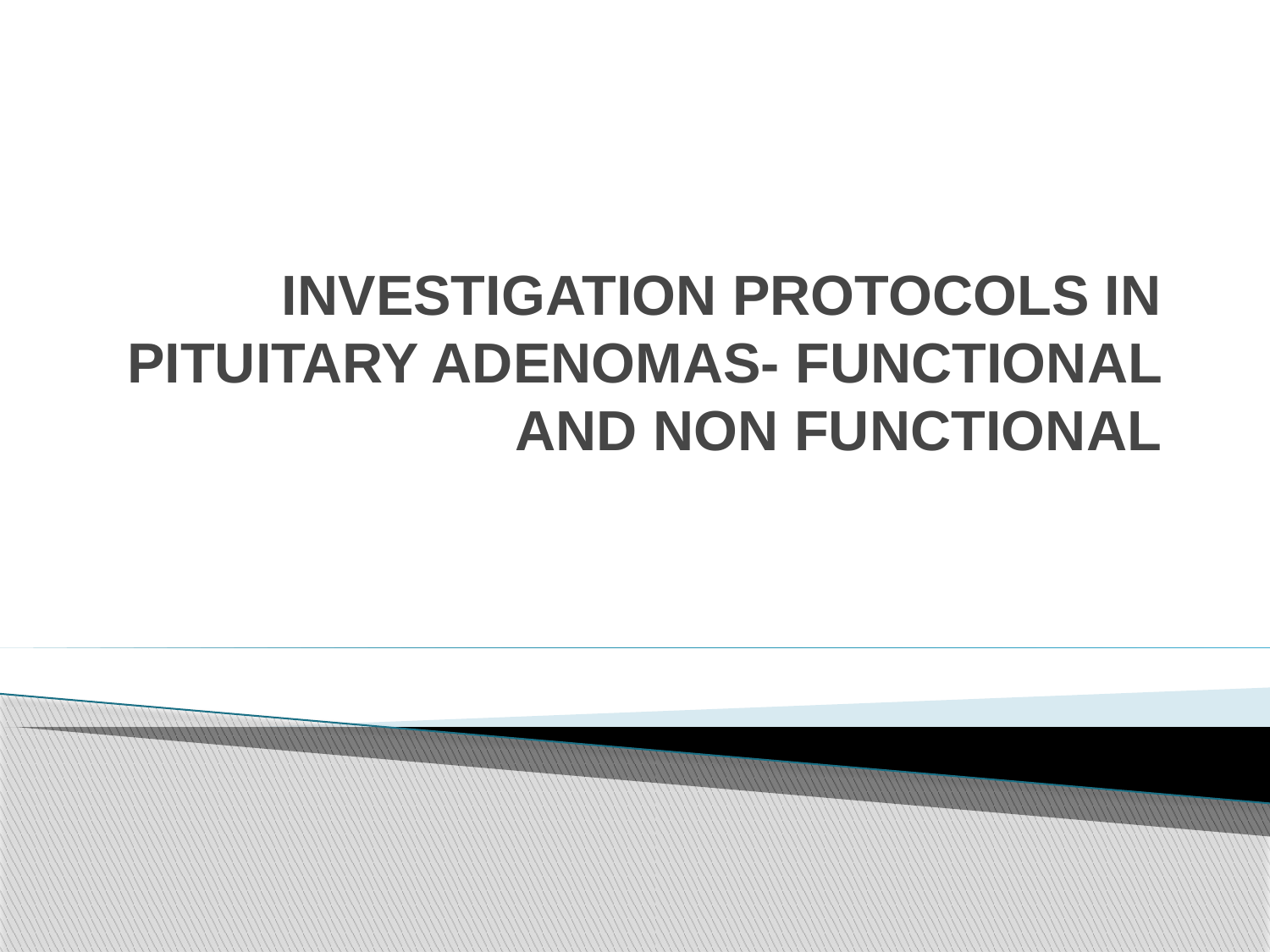

# INVESTIGATION PROTOCOLS IN PITUITARY ADENOMAS- FUNCTIONAL AND NON FUNCTIONAL